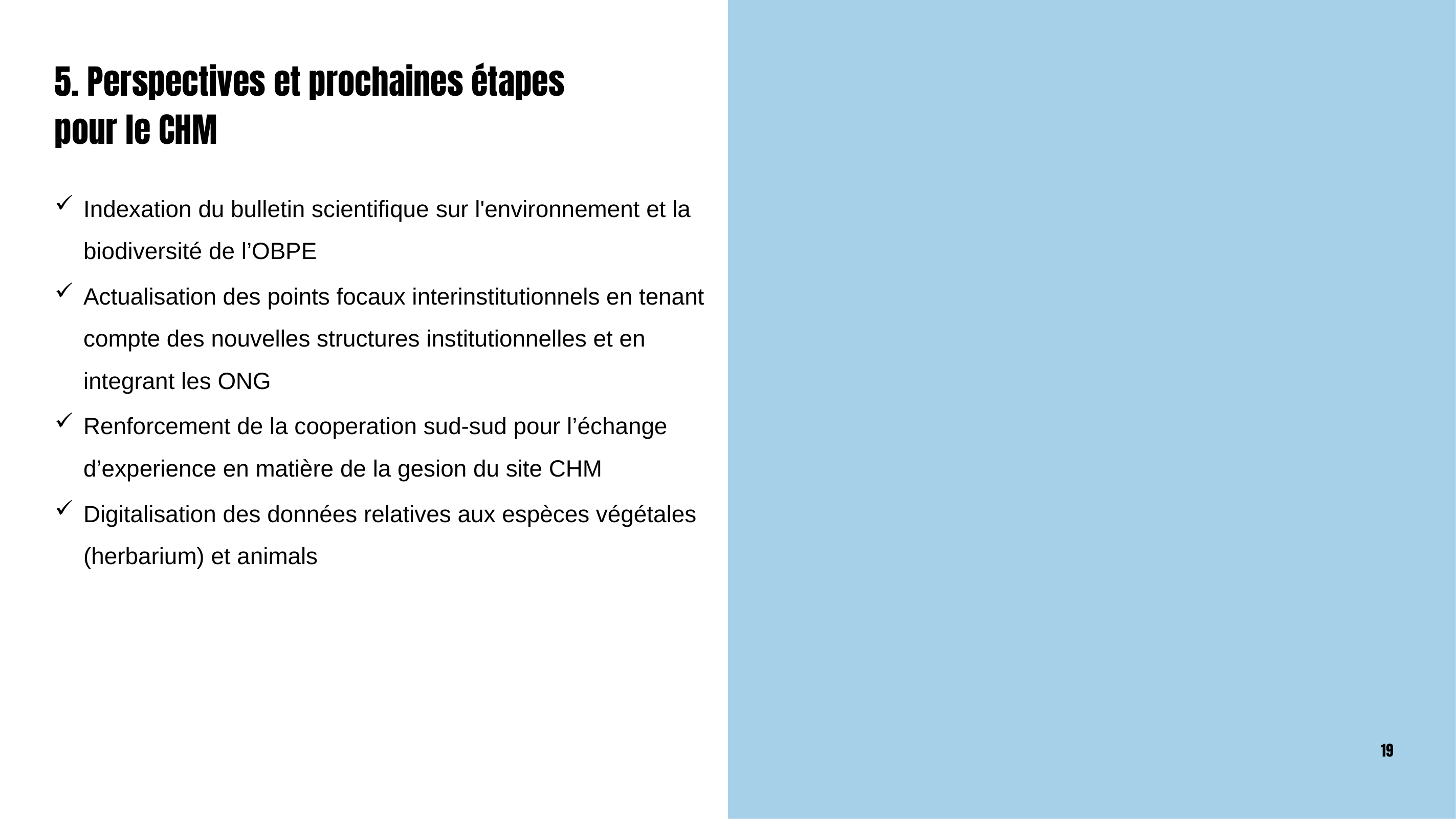

5. Perspectives et prochaines étapes
pour le CHM
Indexation du bulletin scientifique sur l'environnement et la biodiversité de l’OBPE
Actualisation des points focaux interinstitutionnels en tenant compte des nouvelles structures institutionnelles et en integrant les ONG
Renforcement de la cooperation sud-sud pour l’échange d’experience en matière de la gesion du site CHM
Digitalisation des données relatives aux espèces végétales (herbarium) et animals
19